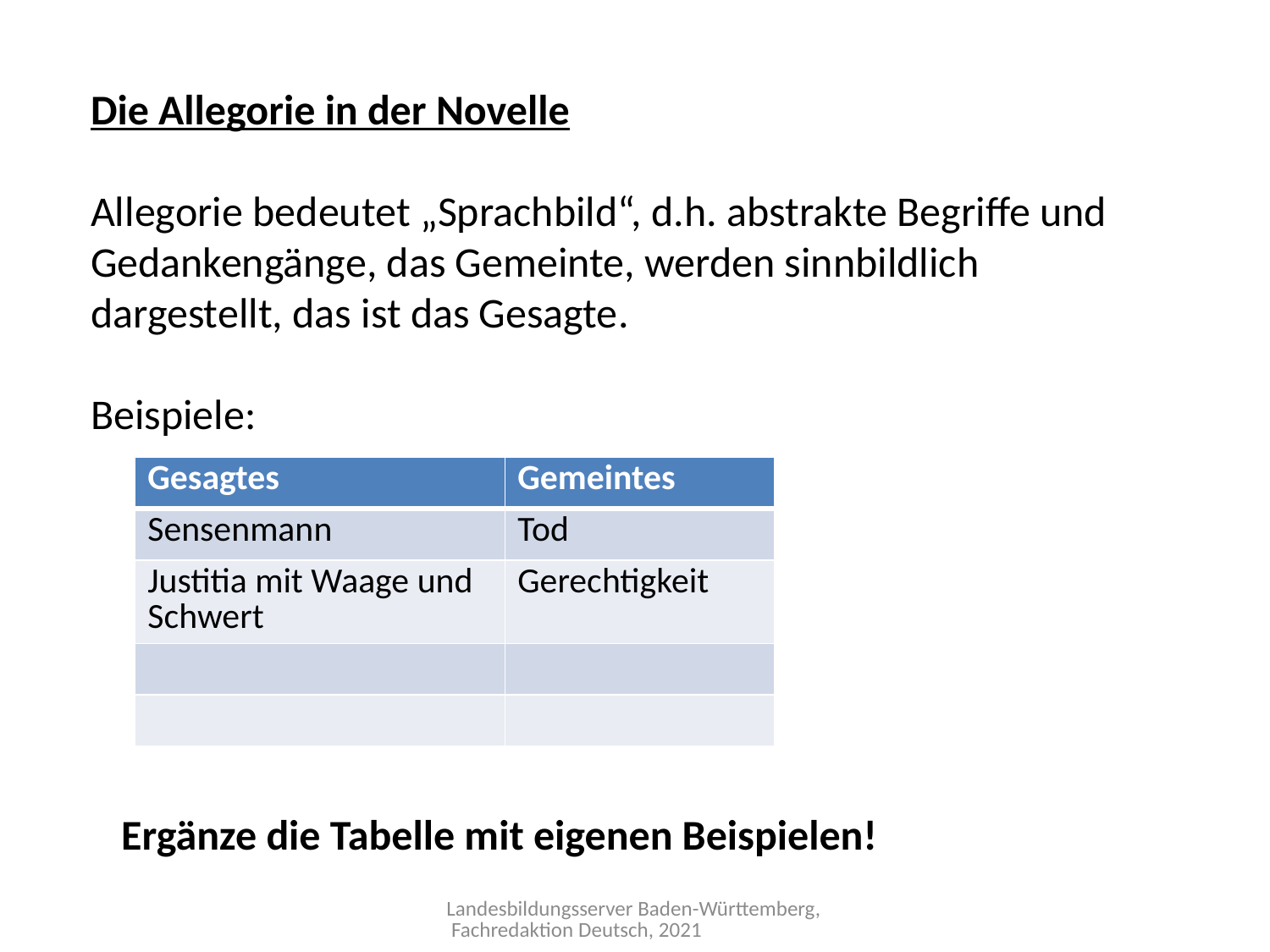

Die Allegorie in der Novelle

Allegorie bedeutet „Sprachbild“, d.h. abstrakte Begriffe und Gedankengänge, das Gemeinte, werden sinnbildlich dargestellt, das ist das Gesagte.

Beispiele:
| Gesagtes | Gemeintes |
| --- | --- |
| Sensenmann | Tod |
| Justitia mit Waage und Schwert | Gerechtigkeit |
|  |  |
|  |  |
Ergänze die Tabelle mit eigenen Beispielen!
Landesbildungsserver Baden-Württemberg, Fachredaktion Deutsch, 2021